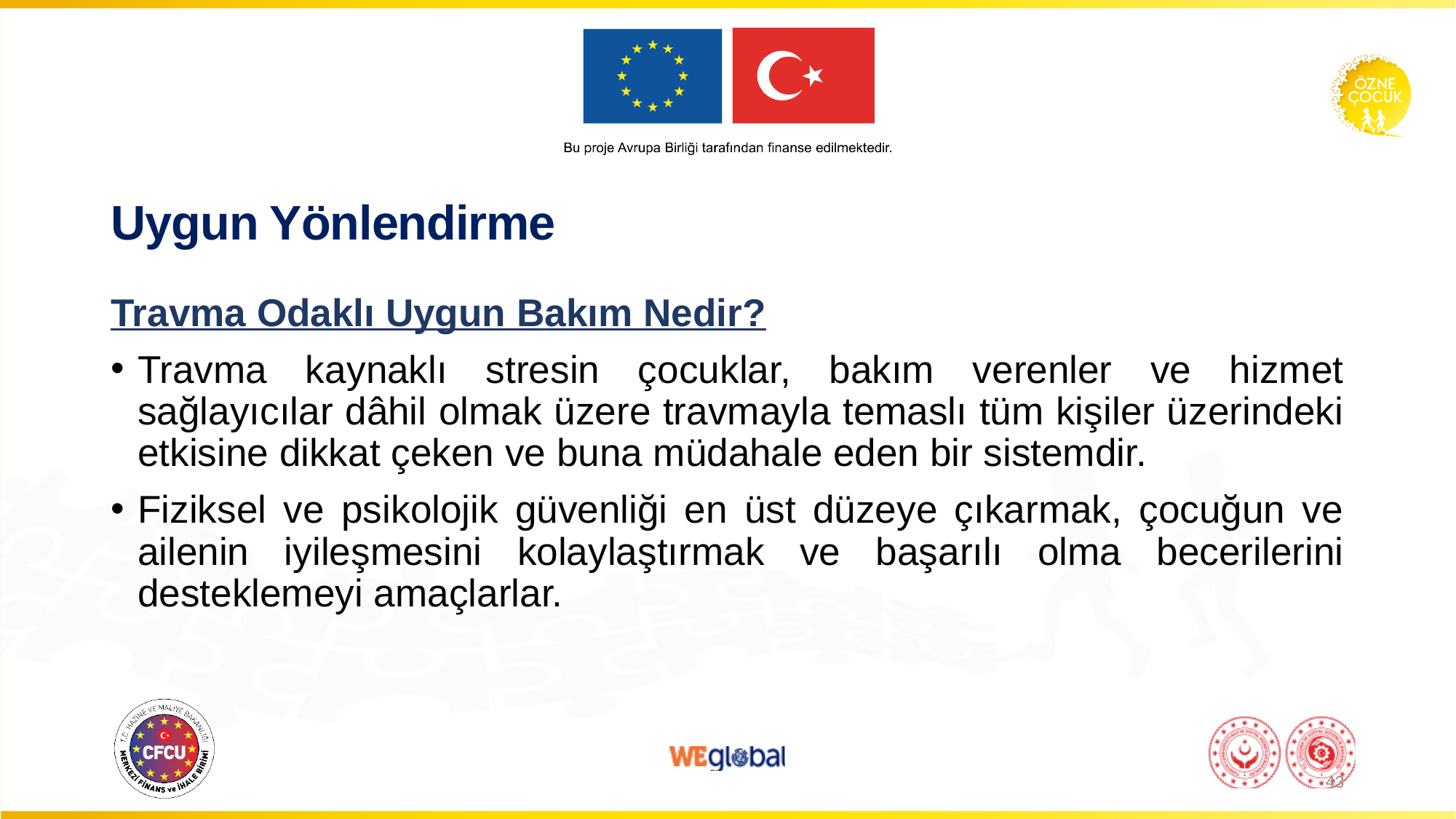

# Uygun Yönlendirme
Travma Odaklı Uygun Bakım Nedir?
Travma kaynaklı stresin çocuklar, bakım verenler ve hizmet sağlayıcılar dâhil olmak üzere travmayla temaslı tüm kişiler üzerindeki etkisine dikkat çeken ve buna müdahale eden bir sistemdir.
Fiziksel ve psikolojik güvenliği en üst düzeye çıkarmak, çocuğun ve ailenin iyileşmesini kolaylaştırmak ve başarılı olma becerilerini desteklemeyi amaçlarlar.
43